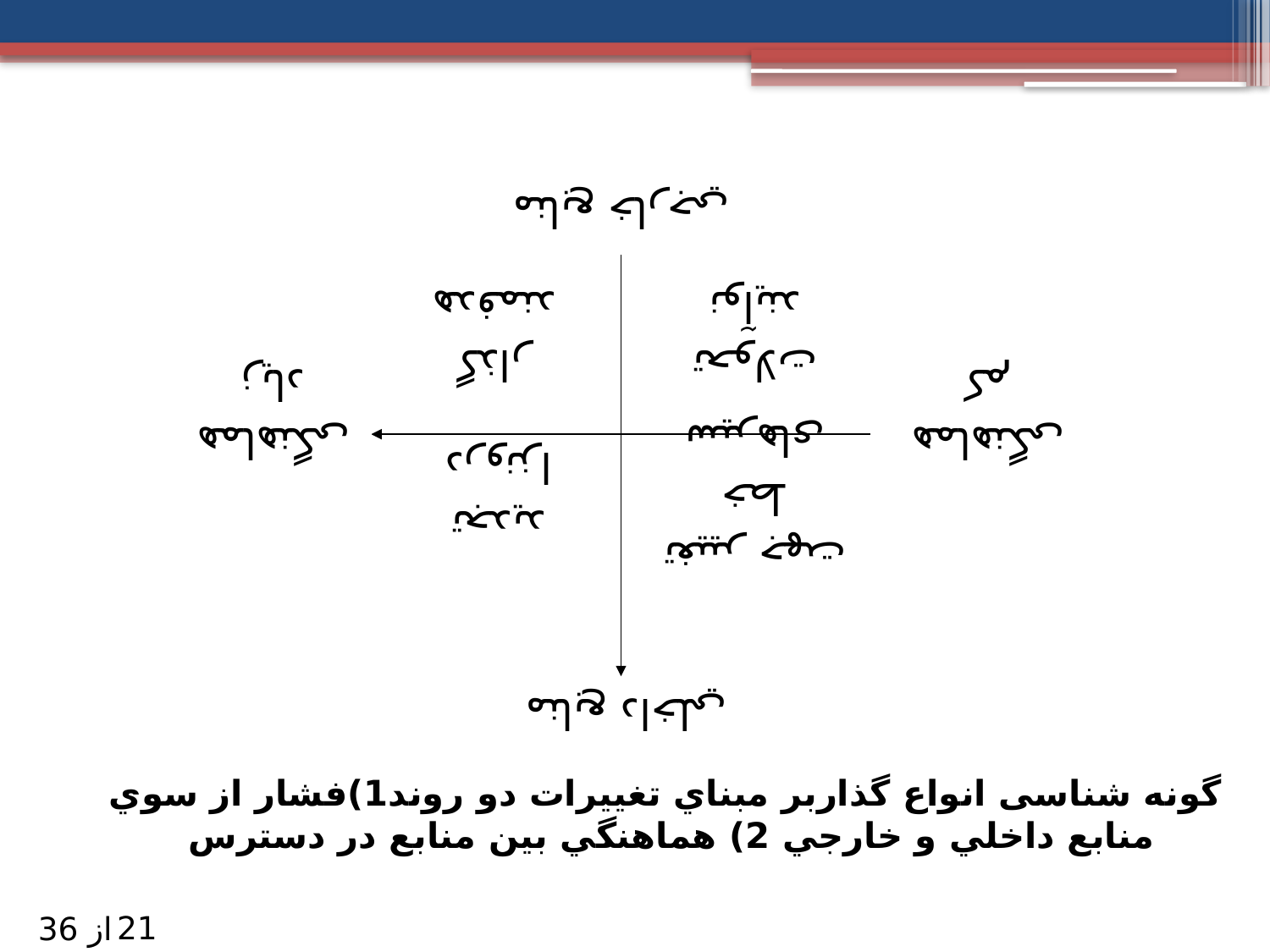

منابع داخلي
تغییر جهت خط سیرهای فناورانه
تجدید درونزا
هماهنگی کم
هماهنگی زیاد
تحولات نوآیند
گذار هدفمند
منابع خارجي
# گونه شناسی انواع گذاربر مبناي تغييرات دو روند1)فشار از سوي منابع داخلي و خارجي 2) هماهنگي بين منابع در دسترس
21
از 36